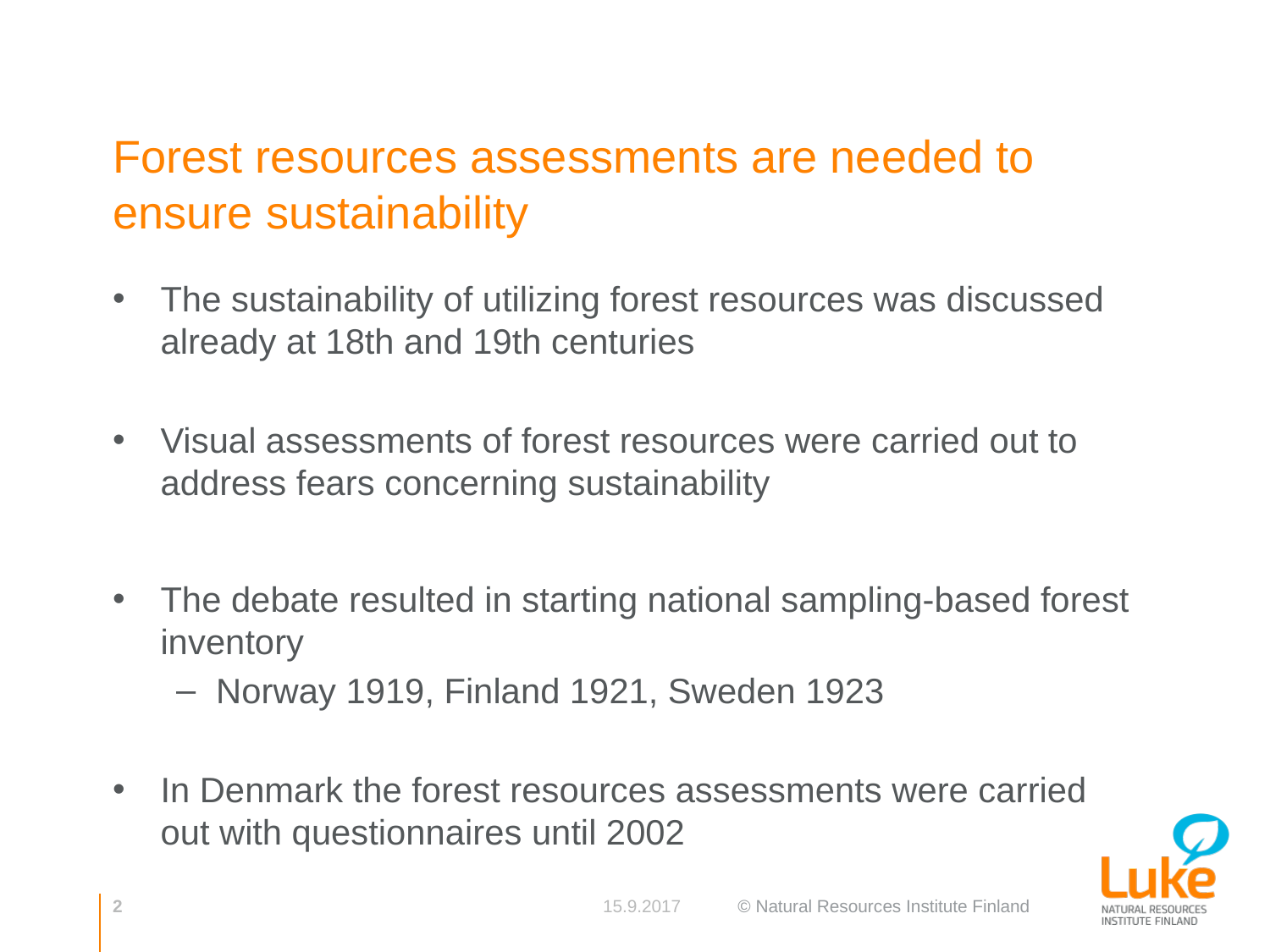

# Forest resources assessments are needed to ensure sustainability
The sustainability of utilizing forest resources was discussed already at 18th and 19th centuries

Visual assessments of forest resources were carried out to address fears concerning sustainability

The debate resulted in starting national sampling-based forest inventory
Norway 1919, Finland 1921, Sweden 1923

In Denmark the forest resources assessments were carried out with questionnaires until 2002
2

15.9.2017